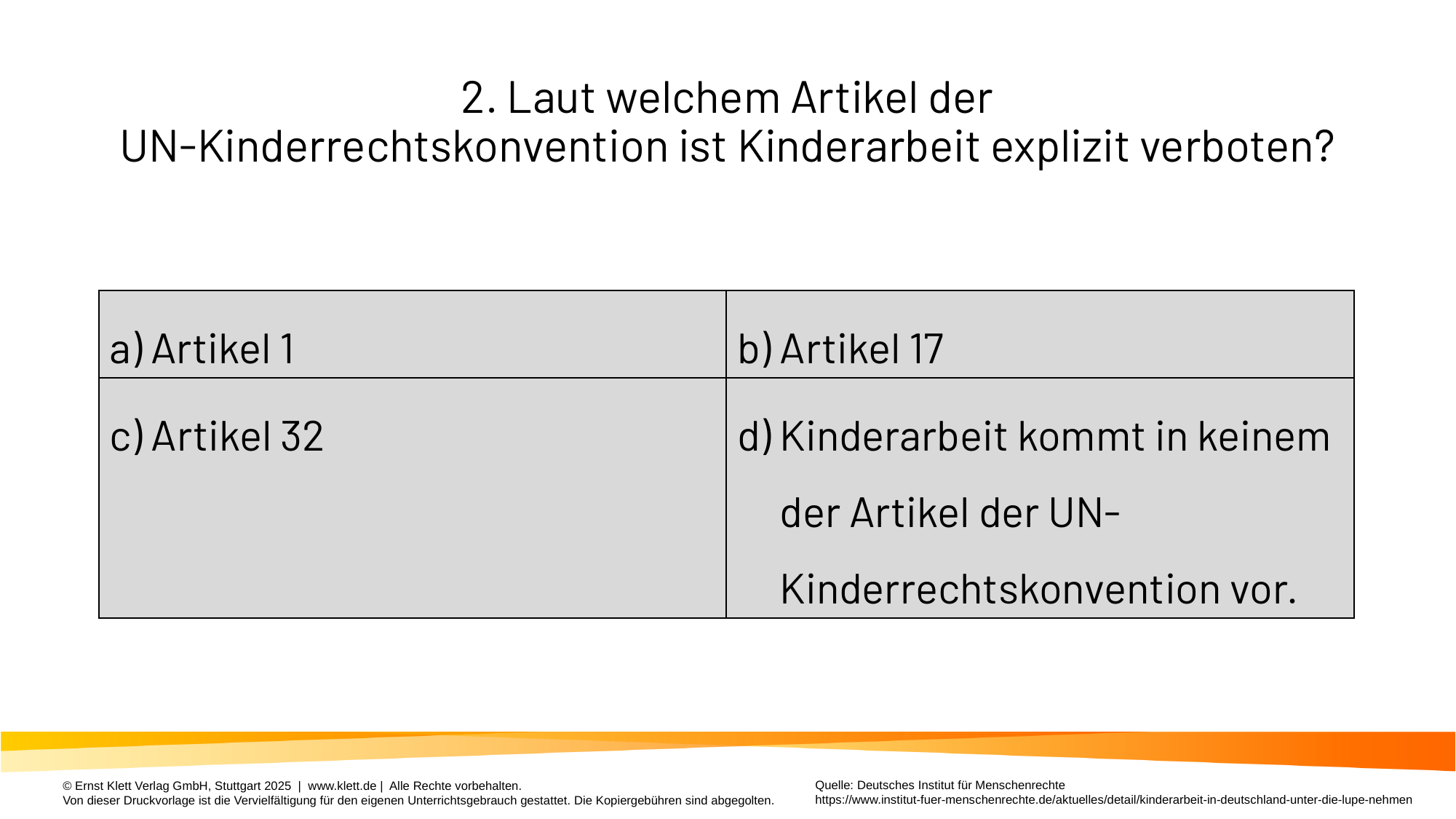

# 2. Laut welchem Artikel der UN-Kinderrechtskonvention ist Kinderarbeit explizit verboten?
| a) Artikel 1 | b) Artikel 17 |
| --- | --- |
| c) Artikel 32 | d) Kinderarbeit kommt in keinem der Artikel der UN- Kinderrechtskonvention vor. |
Quelle: Deutsches Institut für Menschenrechte
https://www.institut-fuer-menschenrechte.de/aktuelles/detail/kinderarbeit-in-deutschland-unter-die-lupe-nehmen